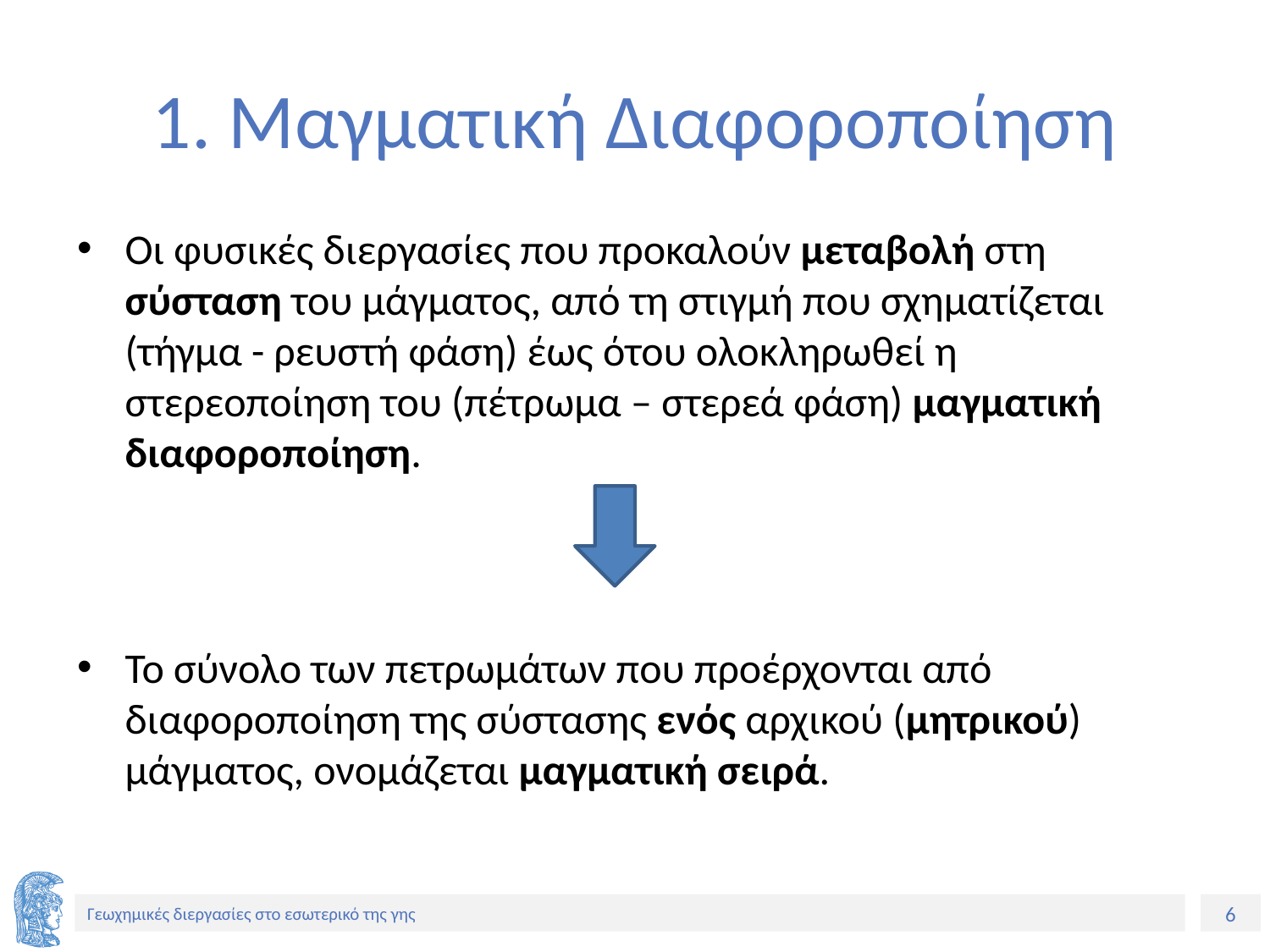

# 1. Μαγματική Διαφοροποίηση
Οι φυσικές διεργασίες που προκαλούν μεταβολή στη σύσταση του μάγματος, από τη στιγμή που σχηματίζεται (τήγμα - ρευστή φάση) έως ότου ολοκληρωθεί η στερεοποίηση του (πέτρωμα – στερεά φάση) μαγματική διαφοροποίηση.

Το σύνολο των πετρωμάτων που προέρχονται από διαφοροποίηση της σύστασης ενός αρχικού (μητρικού) μάγματος, ονομάζεται μαγματική σειρά.